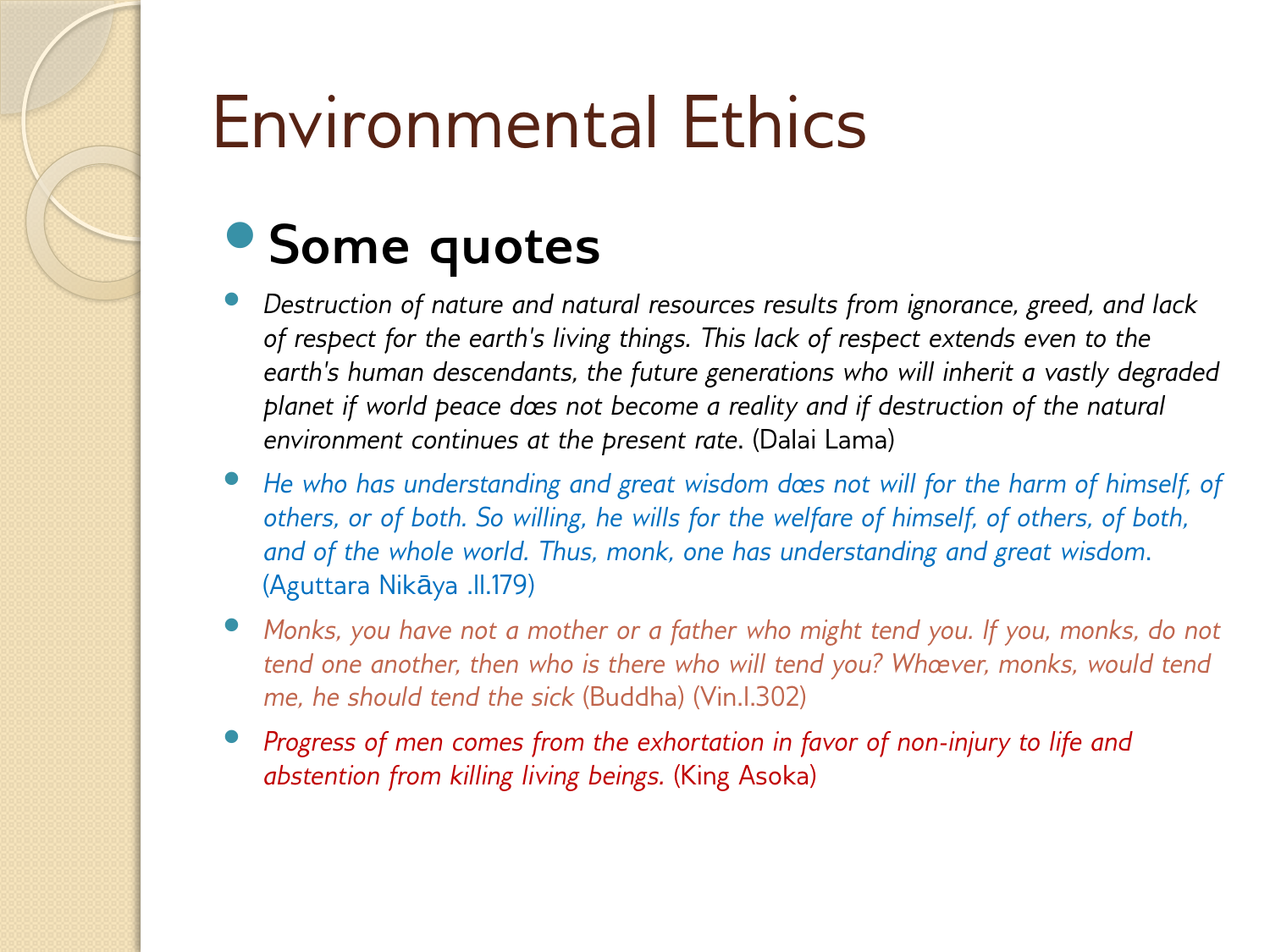

# Environmental Ethics
Some quotes
Destruction of nature and natural resources results from ignorance, greed, and lack of respect for the earth's living things. This lack of respect extends even to the earth's human descendants, the future generations who will inherit a vastly degraded planet if world peace does not become a reality and if destruction of the natural environment continues at the present rate. (Dalai Lama)
He who has understanding and great wisdom does not will for the harm of himself, of others, or of both. So willing, he wills for the welfare of himself, of others, of both, and of the whole world. Thus, monk, one has understanding and great wisdom. (Aguttara Nikāya .II.179)
Monks, you have not a mother or a father who might tend you. If you, monks, do not tend one another, then who is there who will tend you? Whoever, monks, would tend me, he should tend the sick (Buddha) (Vin.I.302)
Progress of men comes from the exhortation in favor of non-injury to life and abstention from killing living beings. (King Asoka)